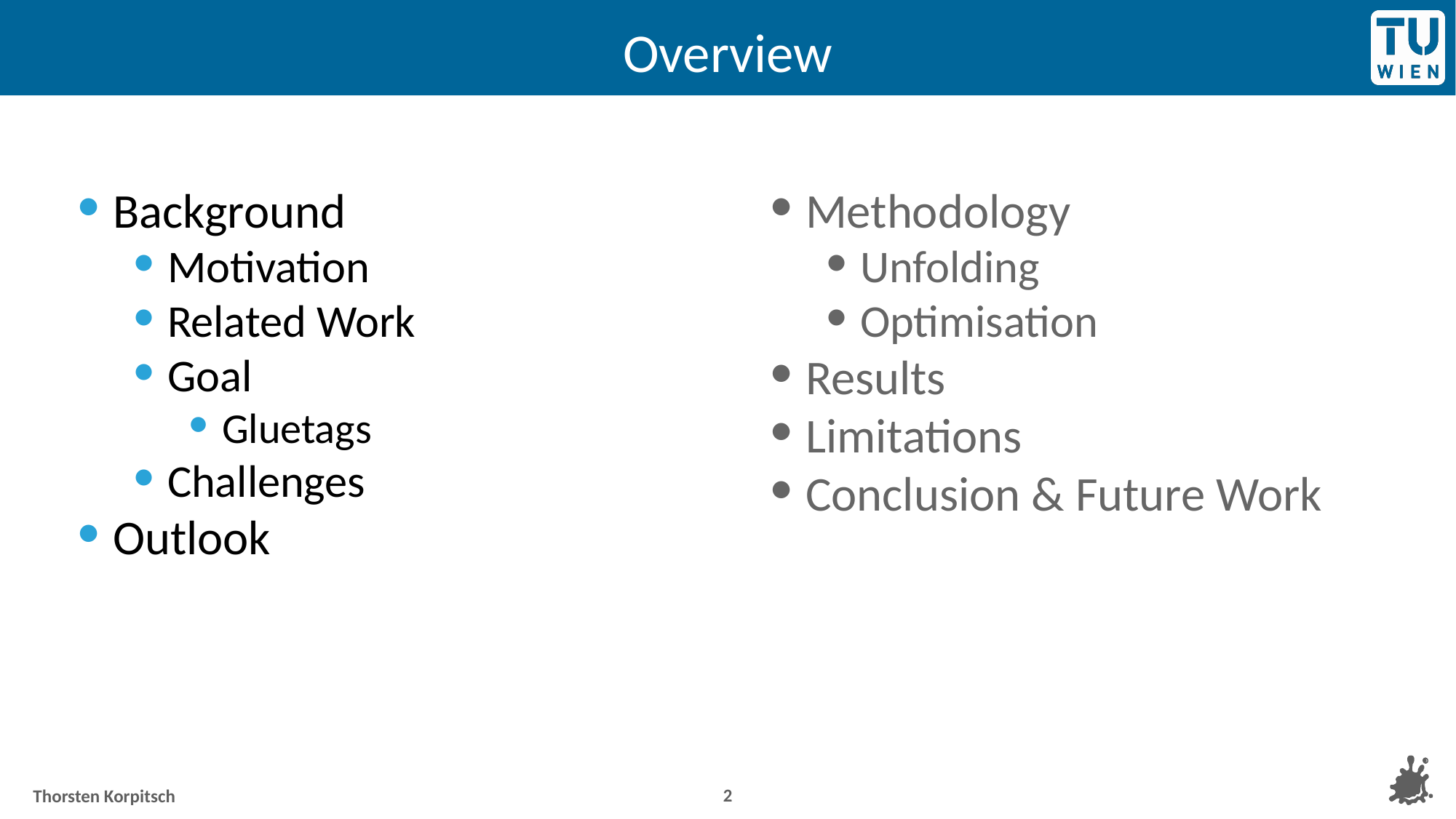

# Overview

Background
Motivation
Related Work
Goal
Gluetags
Challenges
Outlook

Methodology
Unfolding
Optimisation
Results
Limitations
Conclusion & Future Work
2
Thorsten Korpitsch